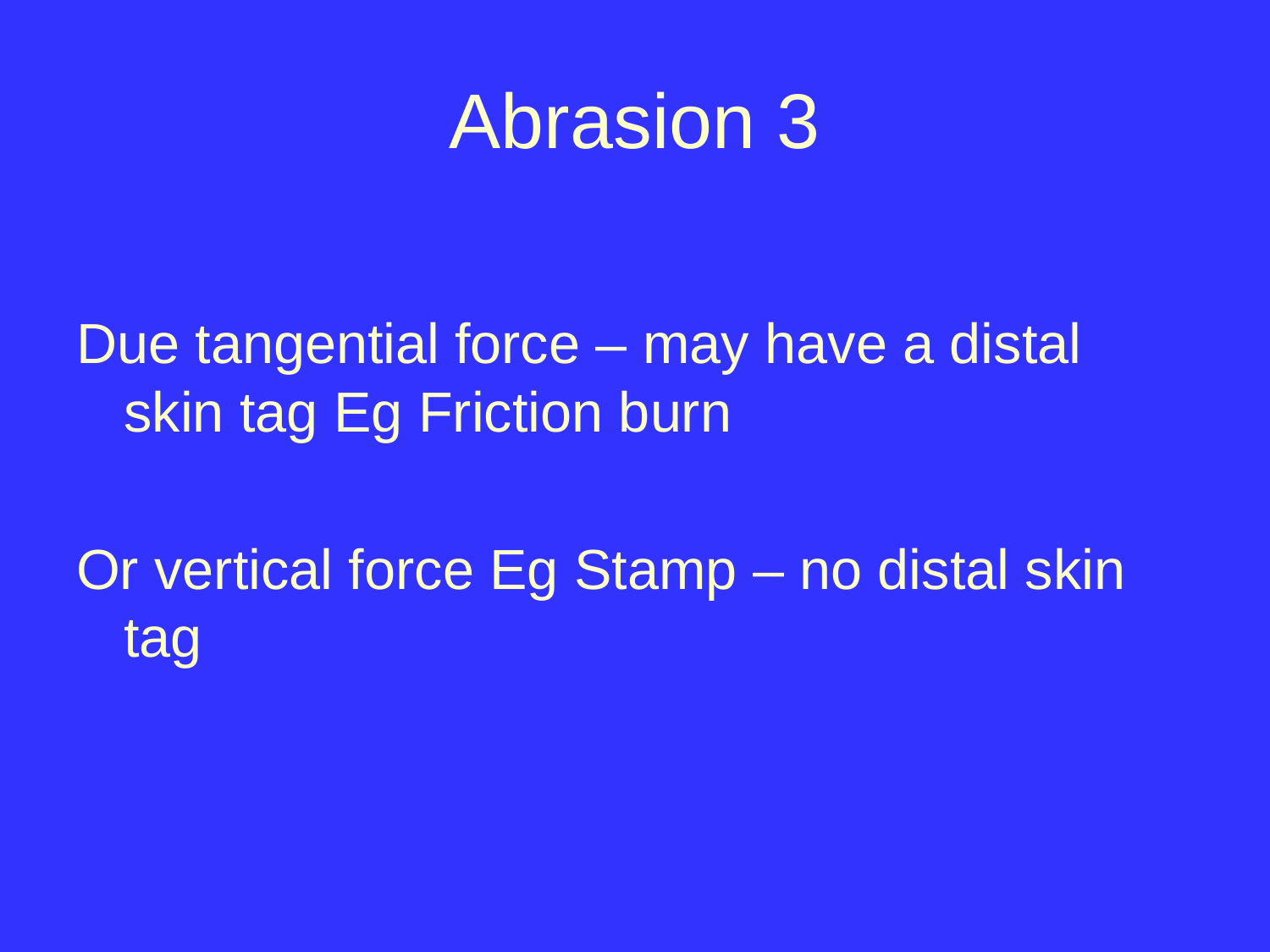

# Abrasion 3

Due tangential force – may have a distal skin tag Eg Friction burn

Or vertical force Eg Stamp – no distal skin tag